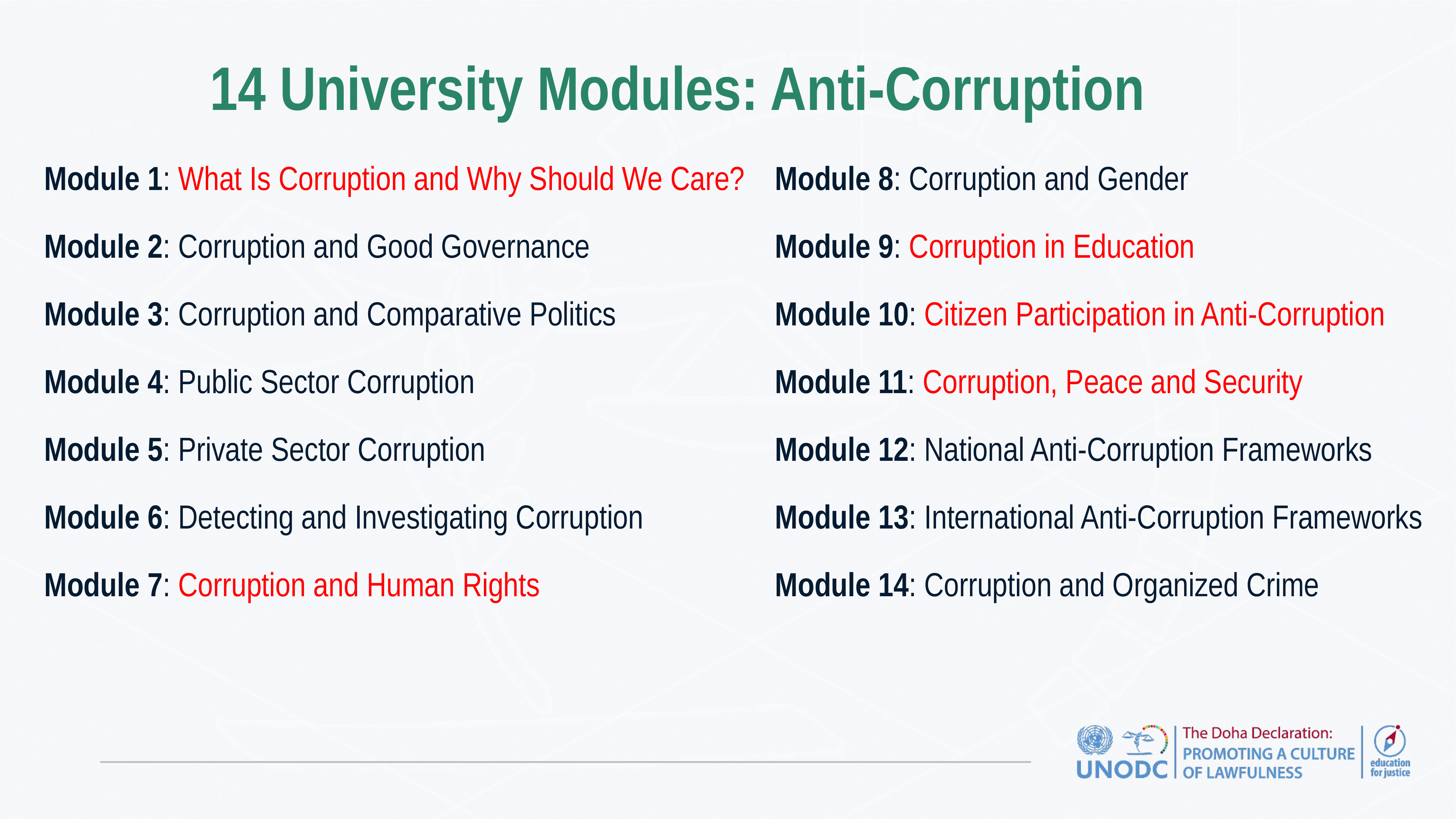

# 14 University Modules: Anti-Corruption
| Module 1: What Is Corruption and Why Should We Care? Module 2: Corruption and Good Governance Module 3: Corruption and Comparative Politics Module 4: Public Sector Corruption Module 5: Private Sector Corruption Module 6: Detecting and Investigating Corruption Module 7: Corruption and Human Rights | Module 8: Corruption and Gender Module 9: Corruption in Education Module 10: Citizen Participation in Anti-Corruption Module 11: Corruption, Peace and Security Module 12: National Anti-Corruption Frameworks Module 13: International Anti-Corruption Frameworks Module 14: Corruption and Organized Crime |
| --- | --- |